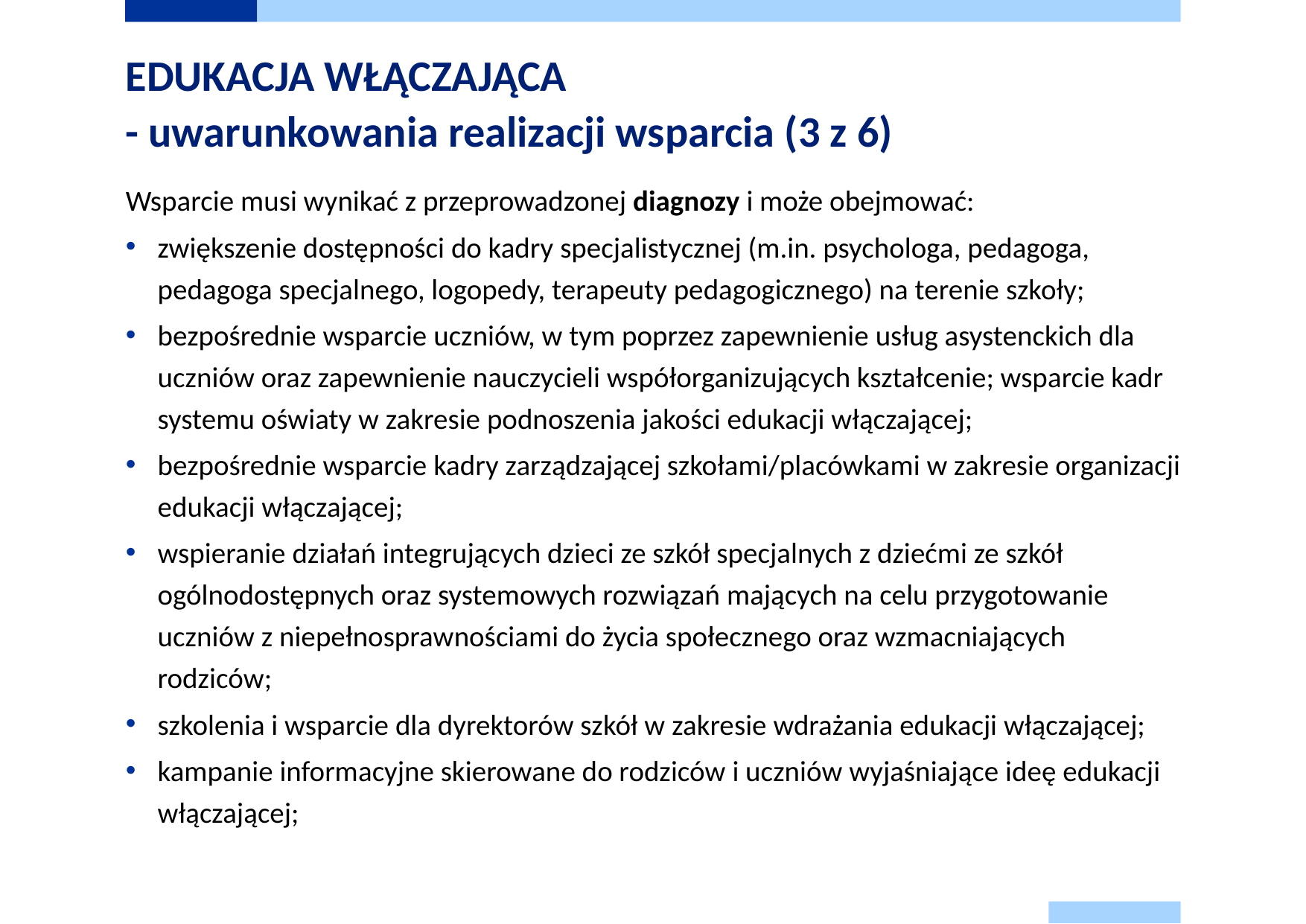

# EDUKACJA WŁĄCZAJĄCA - uwarunkowania realizacji wsparcia (3 z 6)
Wsparcie musi wynikać z przeprowadzonej diagnozy i może obejmować:
zwiększenie dostępności do kadry specjalistycznej (m.in. psychologa, pedagoga, pedagoga specjalnego, logopedy, terapeuty pedagogicznego) na terenie szkoły;
bezpośrednie wsparcie uczniów, w tym poprzez zapewnienie usług asystenckich dla uczniów oraz zapewnienie nauczycieli współorganizujących kształcenie; wsparcie kadr systemu oświaty w zakresie podnoszenia jakości edukacji włączającej;
bezpośrednie wsparcie kadry zarządzającej szkołami/placówkami w zakresie organizacji edukacji włączającej;
wspieranie działań integrujących dzieci ze szkół specjalnych z dziećmi ze szkół ogólnodostępnych oraz systemowych rozwiązań mających na celu przygotowanie uczniów z niepełnosprawnościami do życia społecznego oraz wzmacniających rodziców;
szkolenia i wsparcie dla dyrektorów szkół w zakresie wdrażania edukacji włączającej;
kampanie informacyjne skierowane do rodziców i uczniów wyjaśniające ideę edukacji włączającej;